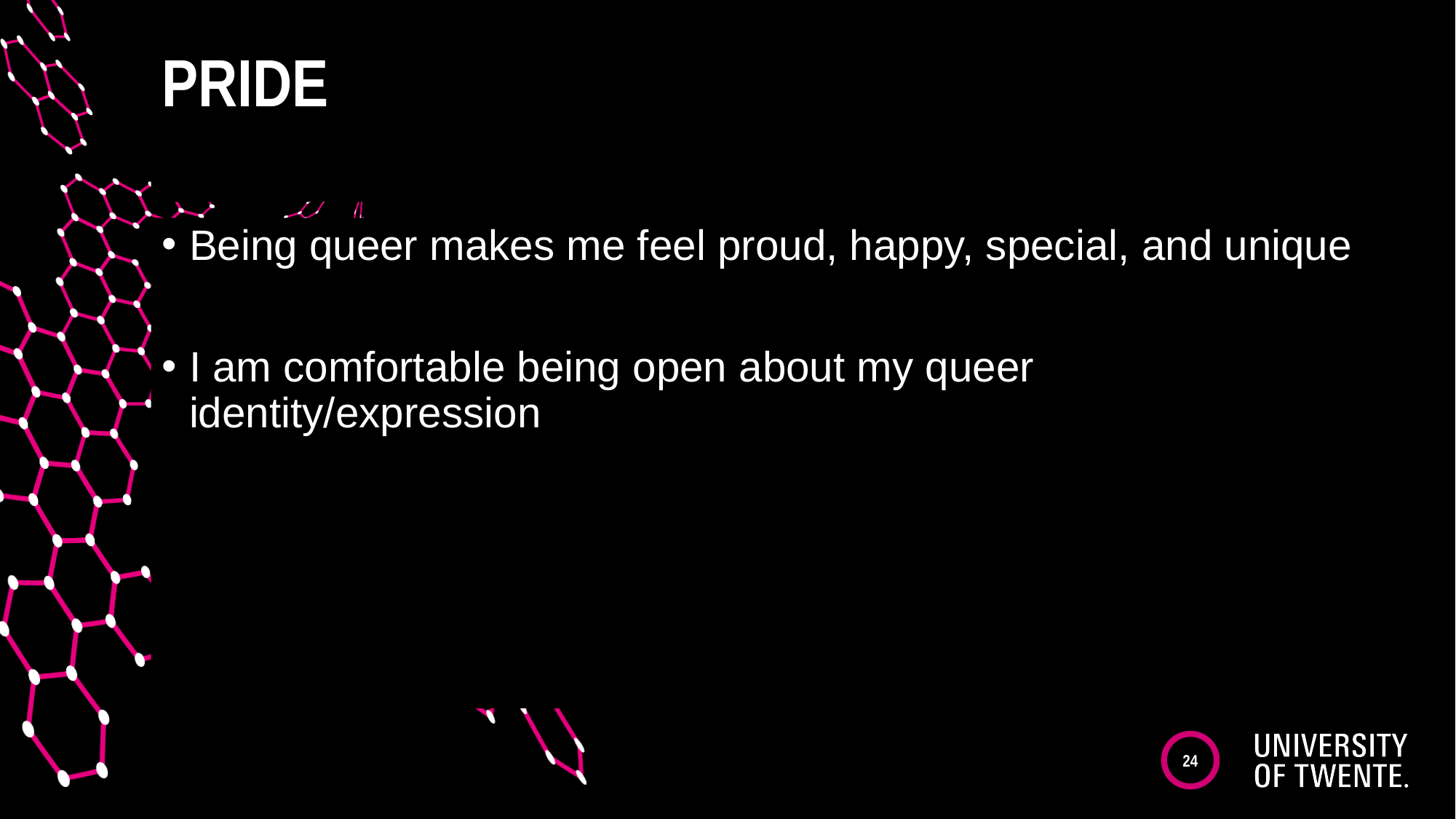

# Pride
Being queer makes me feel proud, happy, special, and unique

I am comfortable being open about my queer identity/expression

24